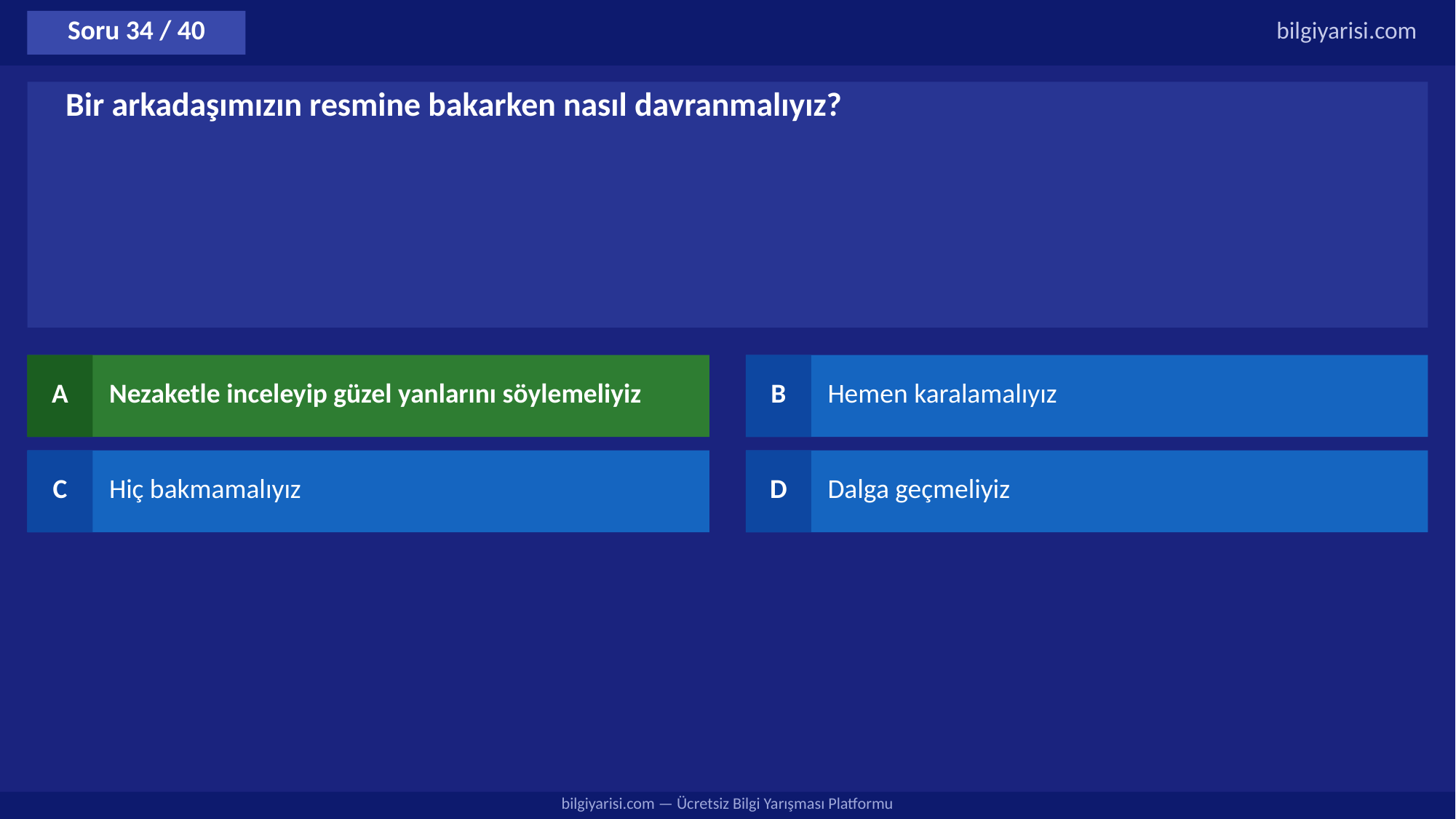

Soru 34 / 40
bilgiyarisi.com

Bir arkadaşımızın resmine bakarken nasıl davranmalıyız?

A
Nezaketle inceleyip güzel yanlarını söylemeliyiz

B
Hemen karalamalıyız

C
Hiç bakmamalıyız

D
Dalga geçmeliyiz
bilgiyarisi.com — Ücretsiz Bilgi Yarışması Platformu